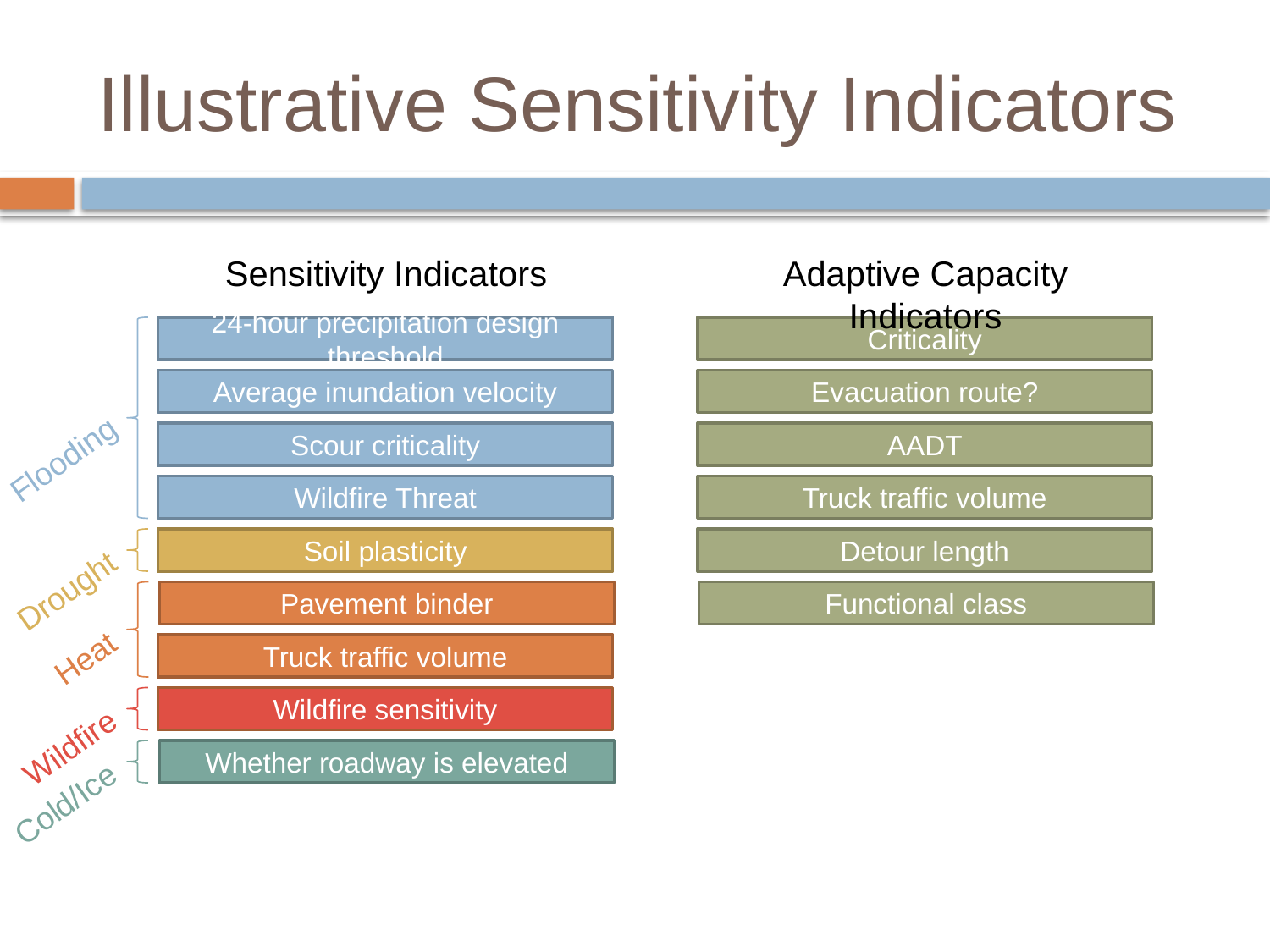

# Illustrative Sensitivity Indicators
Sensitivity Indicators
Adaptive Capacity Indicators

24-hour precipitation design threshold
Criticality
Average inundation velocity
Evacuation route?
Scour criticality
AADT
Flooding
Wildfire Threat
Truck traffic volume

Soil plasticity
Detour length

Pavement binder
Functional class
Drought
Truck traffic volume
Heat

Wildfire sensitivity

Whether roadway is elevated
Wildfire
Cold/Ice